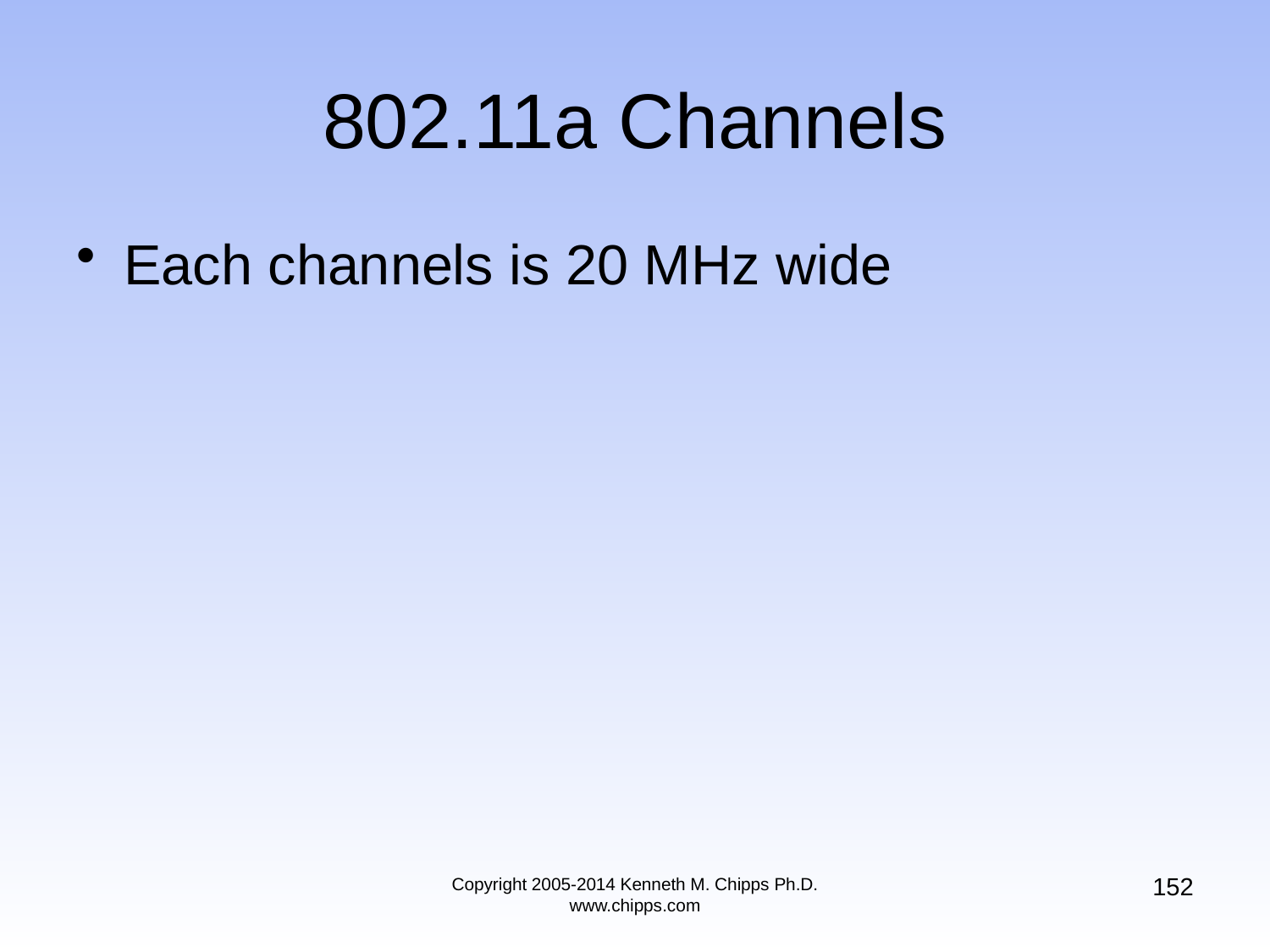

# 802.11a Channels
Each channels is 20 MHz wide
152
Copyright 2005-2014 Kenneth M. Chipps Ph.D. www.chipps.com